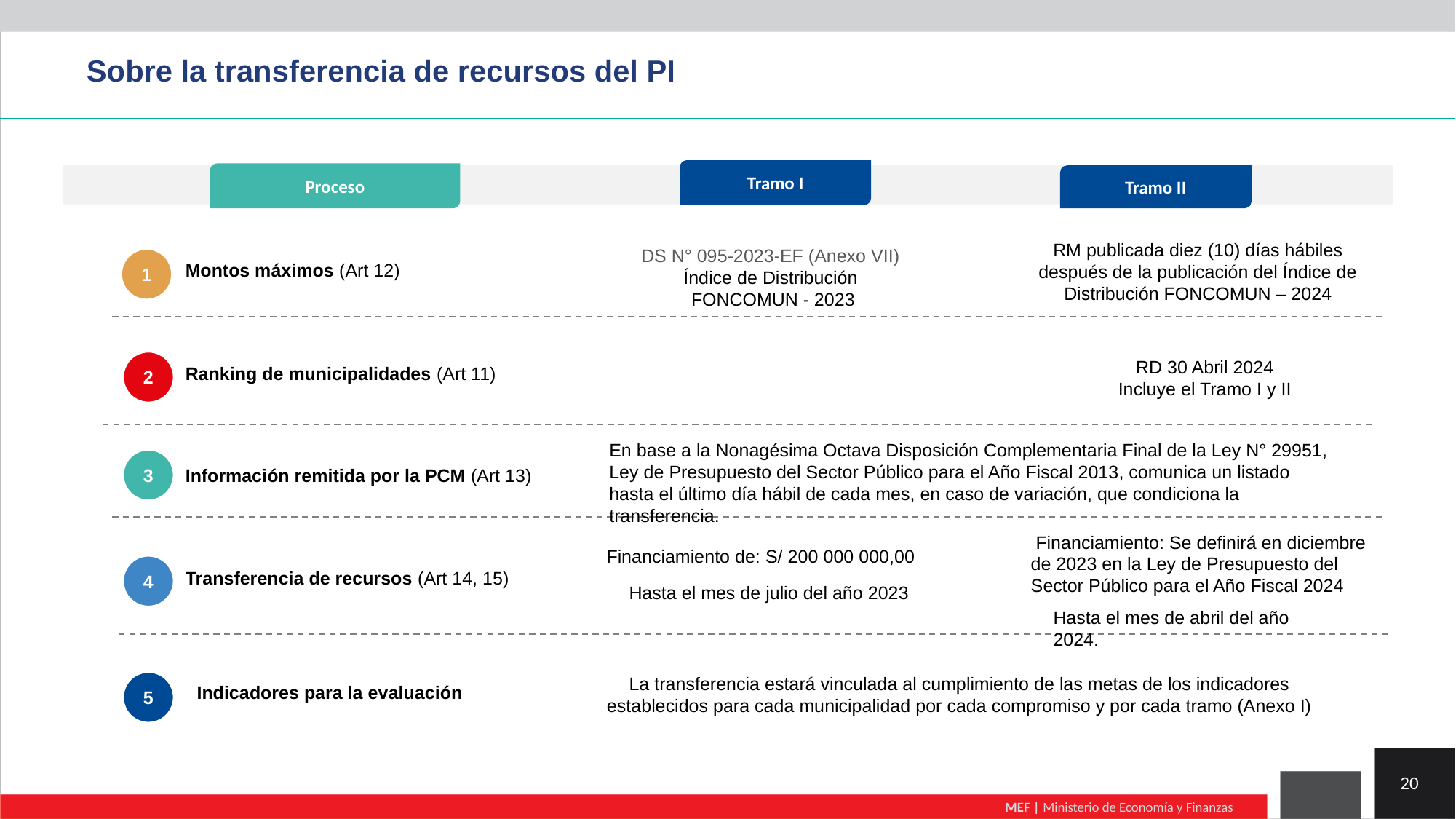

Sobre la transferencia de recursos del PI
Tramo I
Proceso

Tramo II
RM publicada diez (10) días hábiles después de la publicación del Índice de Distribución FONCOMUN – 2024
DS N° 095-2023-EF (Anexo VII)
Índice de Distribución
FONCOMUN - 2023
1
Montos máximos (Art 12)
2
RD 30 Abril 2024
Incluye el Tramo I y II
Ranking de municipalidades (Art 11)
En base a la Nonagésima Octava Disposición Complementaria Final de la Ley N° 29951, Ley de Presupuesto del Sector Público para el Año Fiscal 2013, comunica un listado hasta el último día hábil de cada mes, en caso de variación, que condiciona la transferencia.
3
Información remitida por la PCM (Art 13)
 Financiamiento: Se definirá en diciembre de 2023 en la Ley de Presupuesto del Sector Público para el Año Fiscal 2024
Financiamiento de: S/ 200 000 000,00
4
Transferencia de recursos (Art 14, 15)
Hasta el mes de julio del año 2023
Hasta el mes de abril del año 2024.
La transferencia estará vinculada al cumplimiento de las metas de los indicadores establecidos para cada municipalidad por cada compromiso y por cada tramo (Anexo I)
5
Indicadores para la evaluación